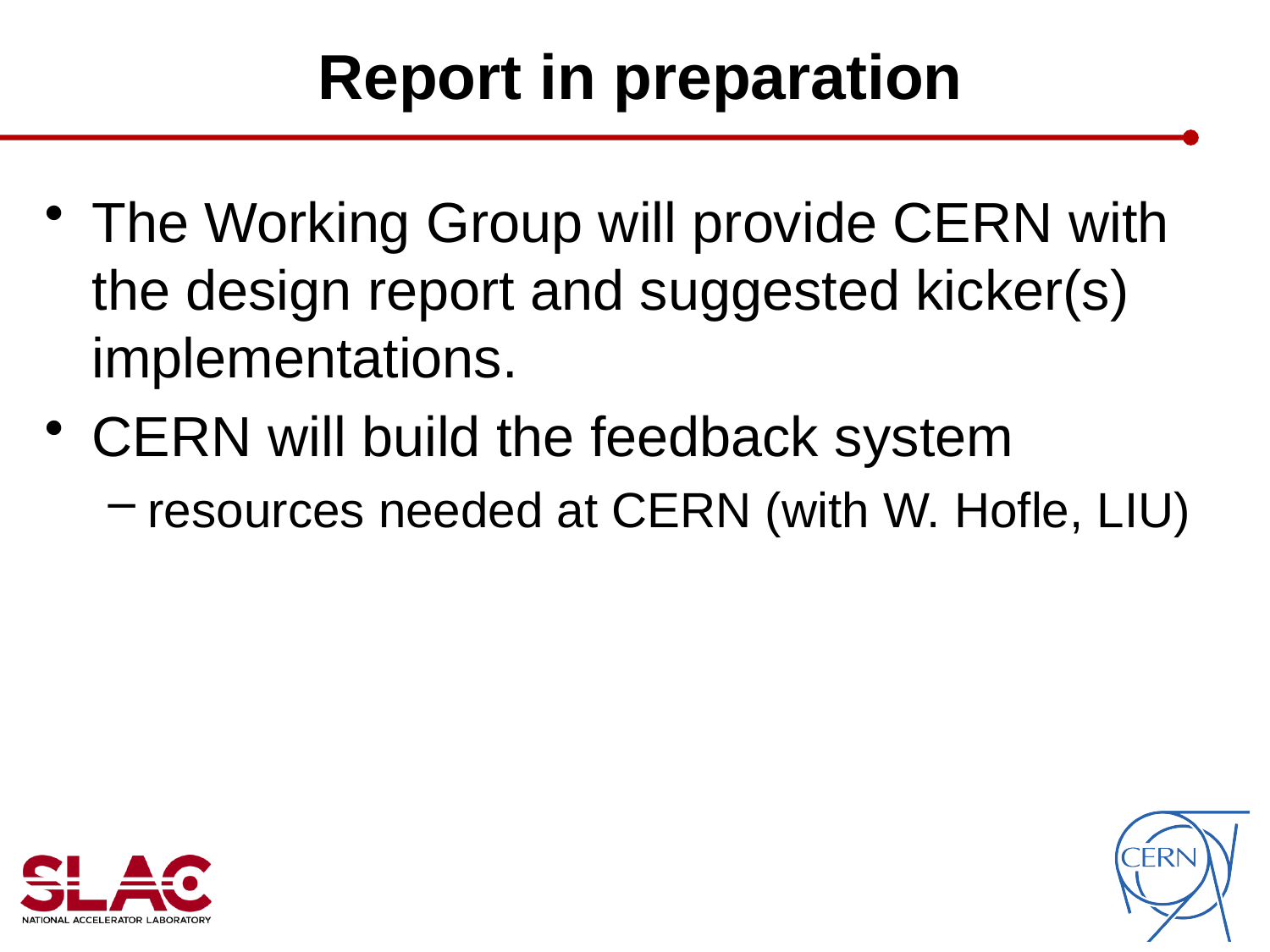

# Report in preparation
The Working Group will provide CERN with the design report and suggested kicker(s) implementations.
CERN will build the feedback system
resources needed at CERN (with W. Hofle, LIU)